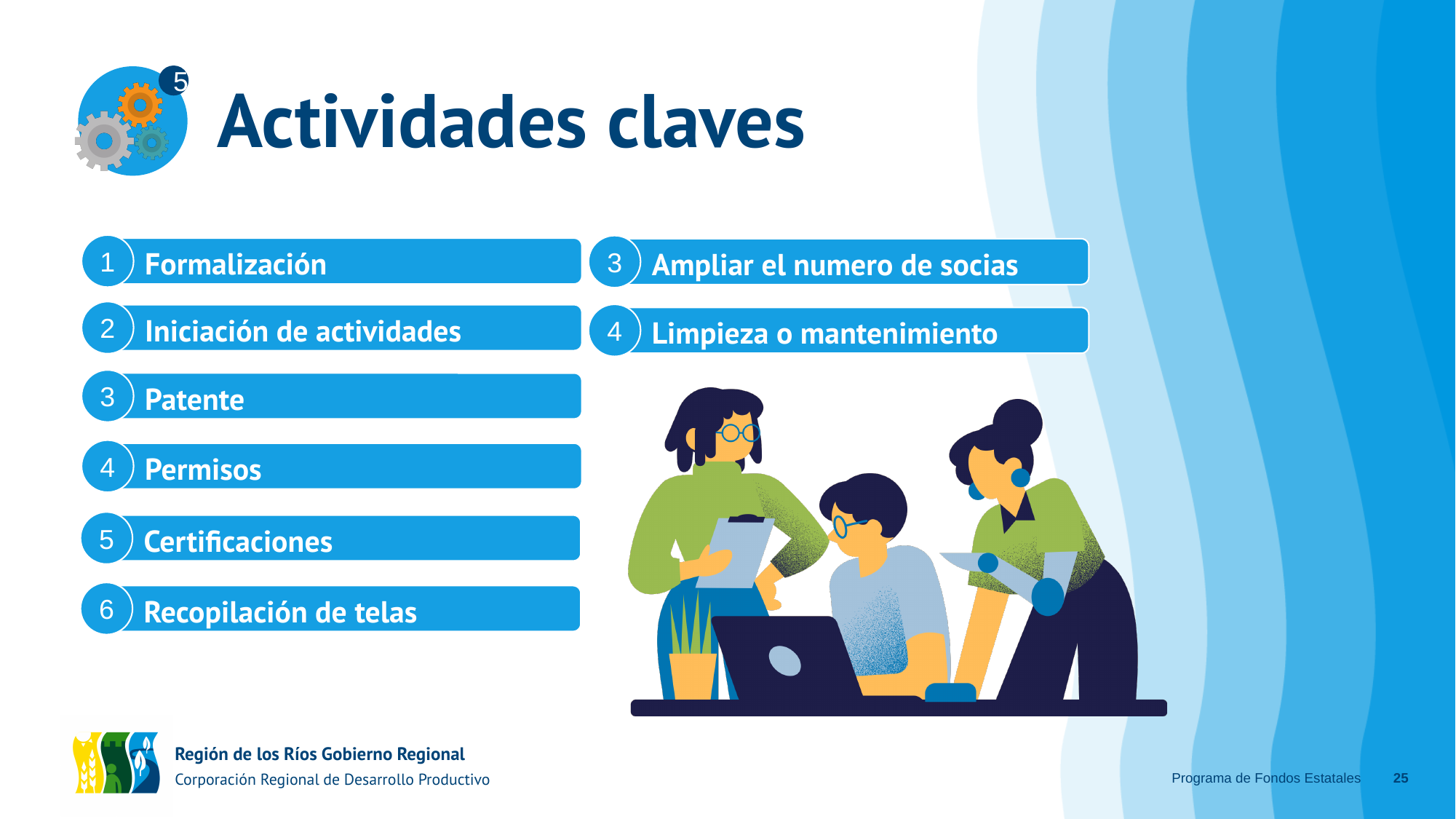

# Actividades claves
5

Formalización
Ampliar el numero de socias
1
3

Iniciación de actividades
Limpieza o mantenimiento
2
4

Patente
3

Permisos
4

Certificaciones
5

Recopilación de telas
6

Programa de Fondos Estatales
25